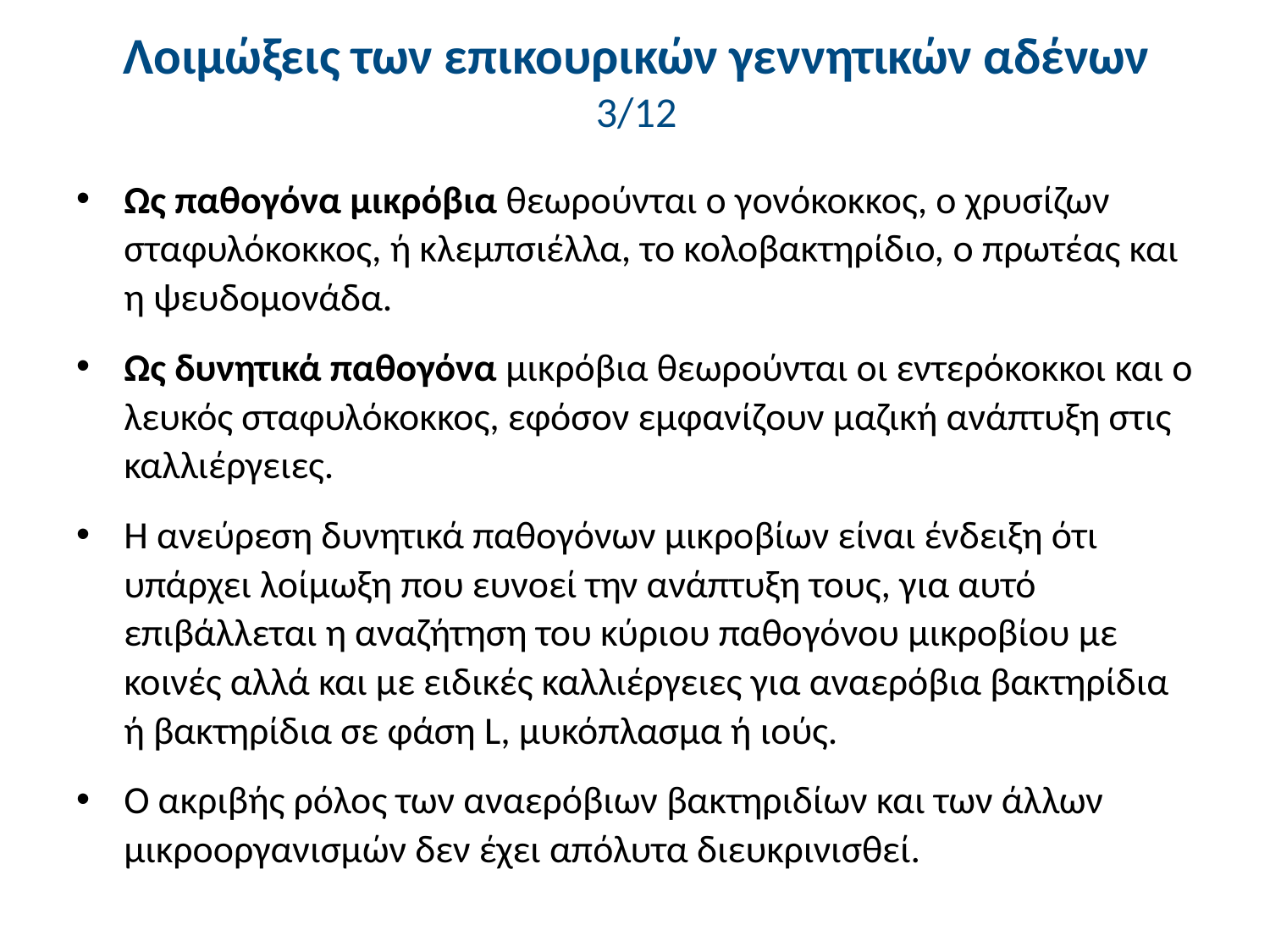

# Λοιμώξεις των επικουρικών γεννητικών αδένων 3/12
Ως παθογόνα μικρόβια θεωρούνται ο γονόκοκκος, ο χρυσίζων σταφυλόκοκκος, ή κλεμπσιέλλα, το κολοβακτηρίδιο, ο πρωτέας και η ψευδομονάδα.
Ως δυνητικά παθογόνα μικρόβια θεωρούνται οι εντερόκοκκοι και ο λευκός σταφυλόκοκκος, εφόσον εμφανίζουν μαζική ανάπτυξη στις καλλιέργειες.
Η ανεύρεση δυνητικά παθογόνων μικροβίων είναι ένδειξη ότι υπάρχει λοίμωξη που ευνοεί την ανάπτυξη τους, για αυτό επιβάλλεται η αναζήτηση του κύριου παθογόνου μικροβίου με κοινές αλλά και με ειδικές καλλιέργειες για αναερόβια βακτηρίδια ή βακτηρίδια σε φάση L, μυκόπλασμα ή ιούς.
Ο ακριβής ρόλος των αναερόβιων βακτηριδίων και των άλλων μικροοργανισμών δεν έχει απόλυτα διευκρινισθεί.